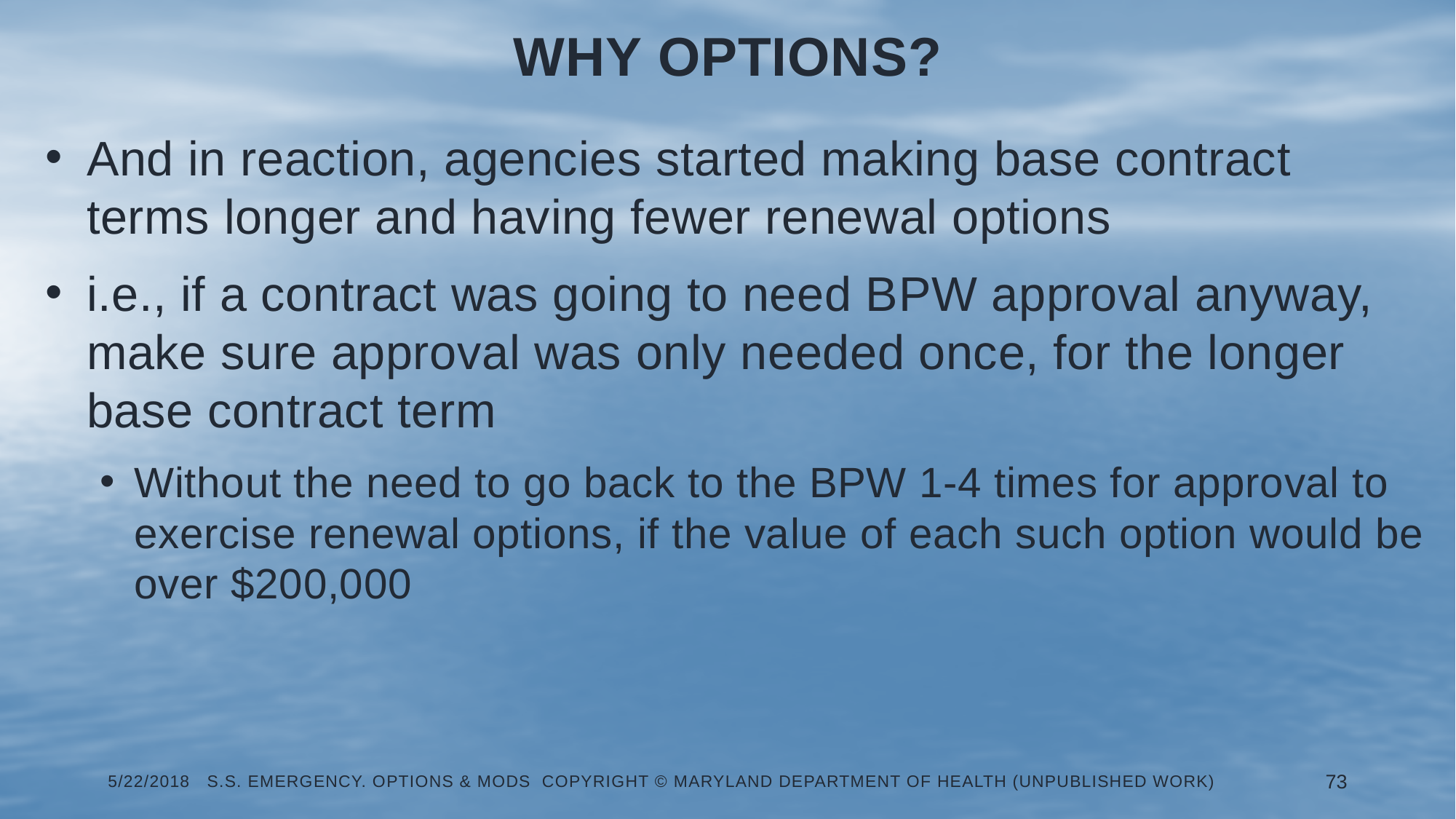

# Why options?
And in reaction, agencies started making base contract terms longer and having fewer renewal options
i.e., if a contract was going to need BPW approval anyway, make sure approval was only needed once, for the longer base contract term
Without the need to go back to the BPW 1-4 times for approval to exercise renewal options, if the value of each such option would be over $200,000
5/22/2018   S.S. Emergency. Options & Mods  Copyright © Maryland Department of Health (Unpublished Work)
73